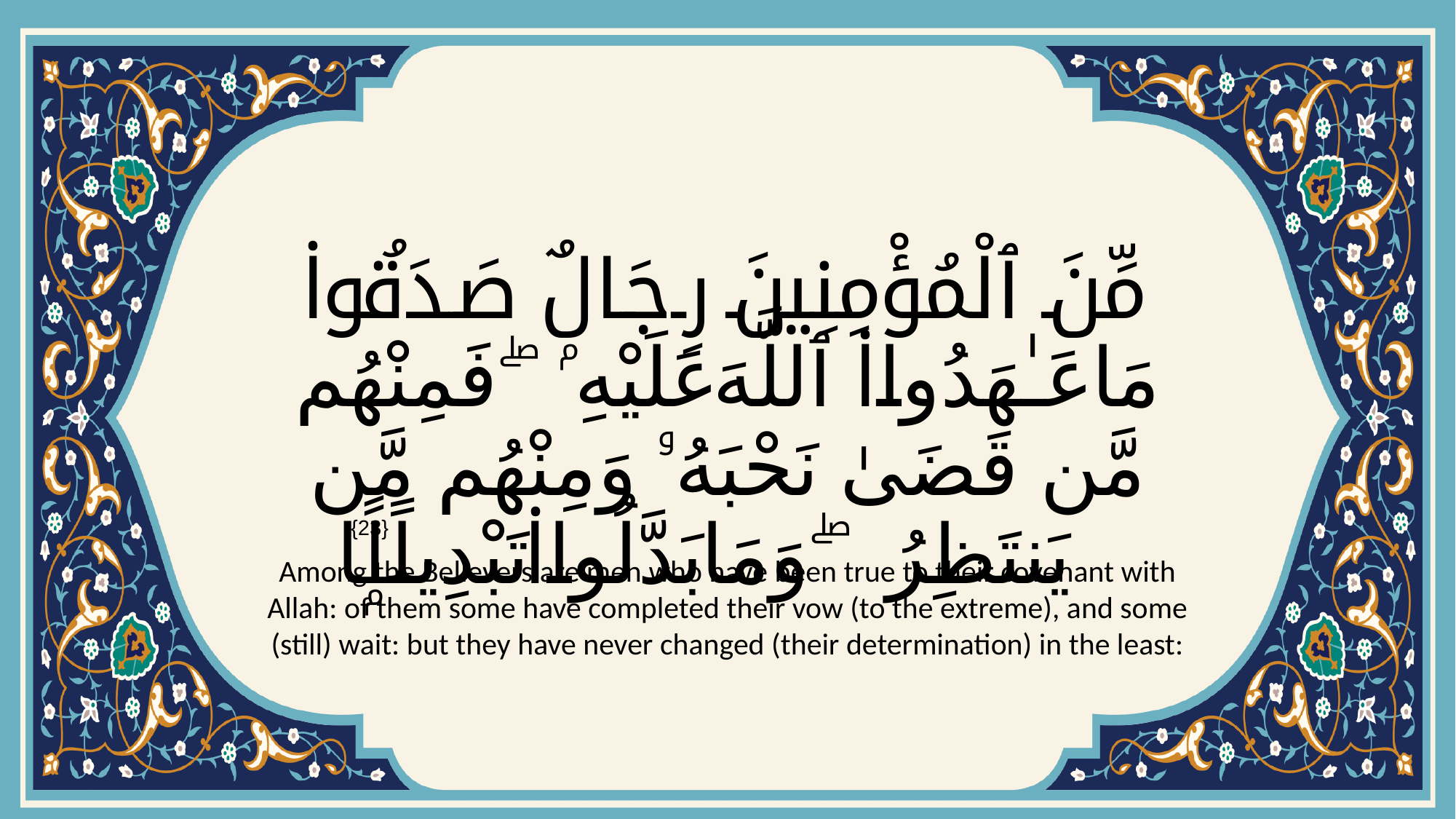

# مِّنَ ٱلْمُؤْمِنِينَ رِجَالٌۭ صَدَقُوا۟ مَا عَـٰهَدُوا۟ ٱللَّهَ عَلَيْهِ ۖ فَمِنْهُم مَّن قَضَىٰ نَحْبَهُۥ وَمِنْهُم مَّن يَنتَظِرُ ۖ وَمَا بَدَّلُوا۟ تَبْدِيلًۭا
{23}
Among the Believers are men who have been true to their covenant with Allah: of them some have completed their vow (to the extreme), and some (still) wait: but they have never changed (their determination) in the least: